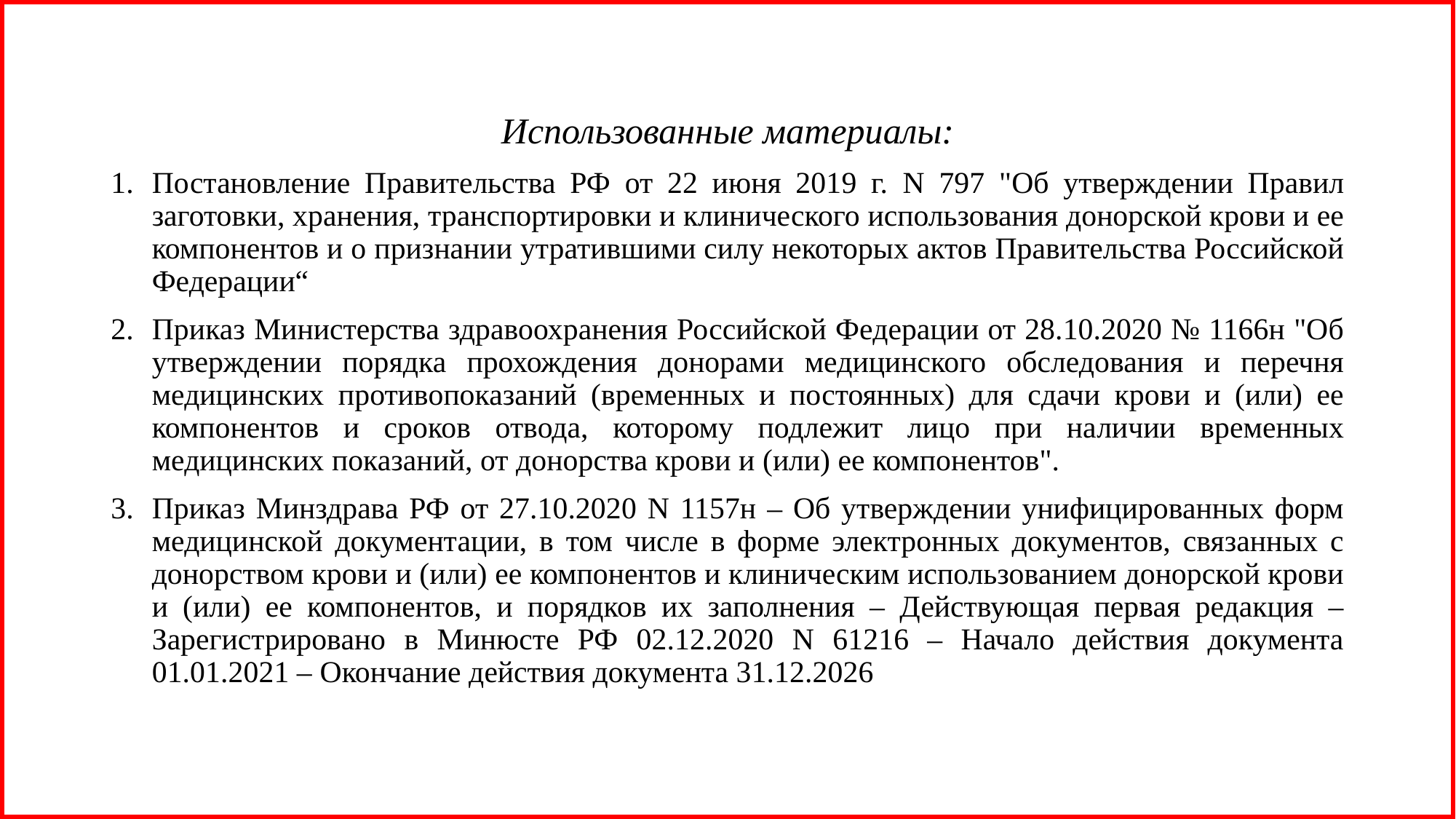

Использованные материалы:
Постановление Правительства РФ от 22 июня 2019 г. N 797 "Об утверждении Правил заготовки, хранения, транспортировки и клинического использования донорской крови и ее компонентов и о признании утратившими силу некоторых актов Правительства Российской Федерации“
Приказ Министерства здравоохранения Российской Федерации от 28.10.2020 № 1166н "Об утверждении порядка прохождения донорами медицинского обследования и перечня медицинских противопоказаний (временных и постоянных) для сдачи крови и (или) ее компонентов и сроков отвода, которому подлежит лицо при наличии временных медицинских показаний, от донорства крови и (или) ее компонентов".
Приказ Минздрава РФ от 27.10.2020 N 1157н – Об утверждении унифицированных форм медицинской документации, в том числе в форме электронных документов, связанных с донорством крови и (или) ее компонентов и клиническим использованием донорской крови и (или) ее компонентов, и порядков их заполнения – Действующая первая редакция – Зарегистрировано в Минюсте РФ 02.12.2020 N 61216 – Начало действия документа 01.01.2021 – Окончание действия документа 31.12.2026